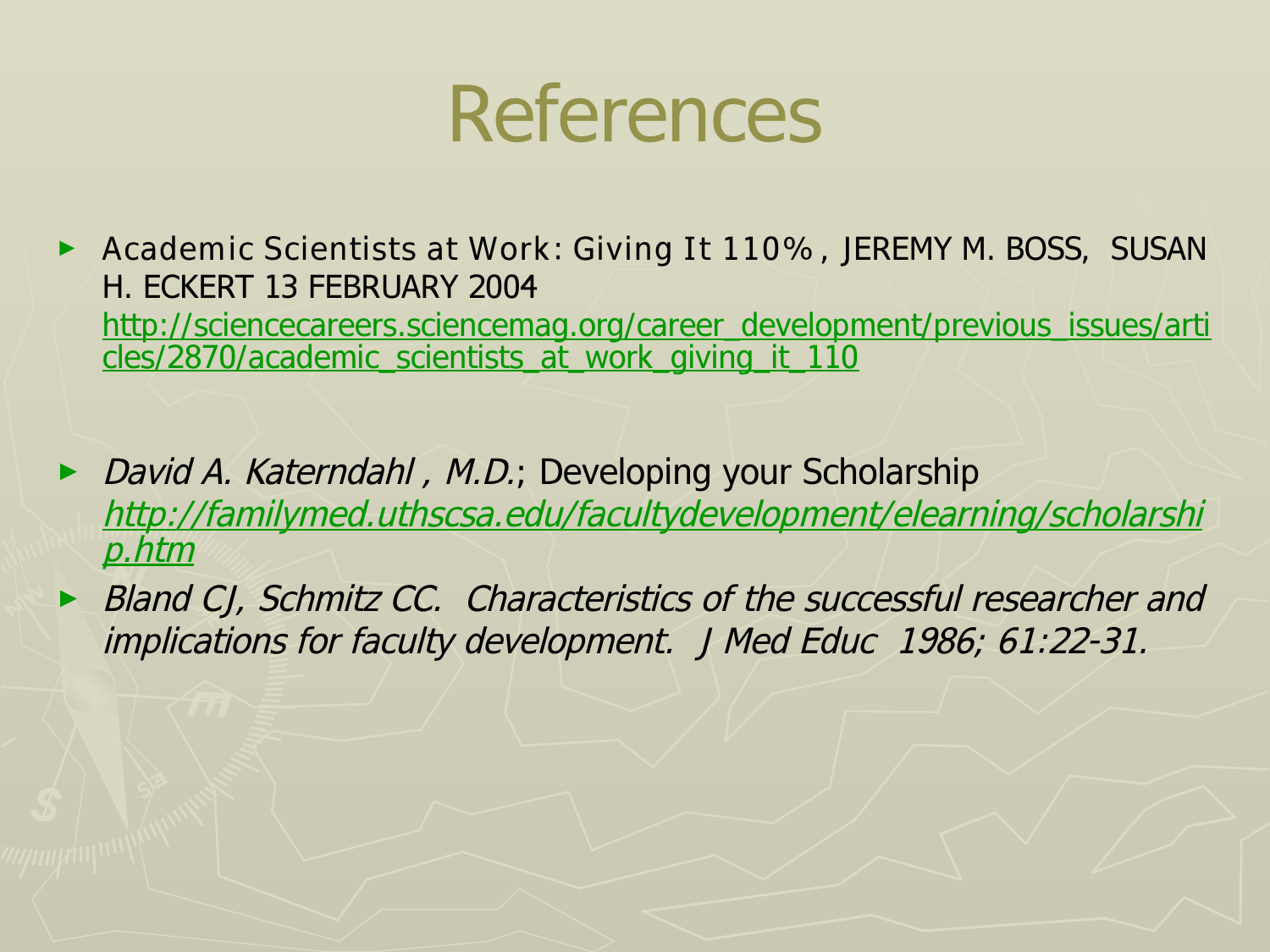

# References
Academic Scientists at Work: Giving It 110%, JEREMY M. BOSS,  SUSAN H. ECKERT 13 FEBRUARY 2004   http://sciencecareers.sciencemag.org/career_development/previous_issues/articles/2870/academic_scientists_at_work_giving_it_110
David A. Katerndahl , M.D.; Developing your Scholarship  http://familymed.uthscsa.edu/facultydevelopment/elearning/scholarship.htm
Bland CJ, Schmitz CC.  Characteristics of the successful researcher and implications for faculty development.  J Med Educ  1986; 61:22-31.